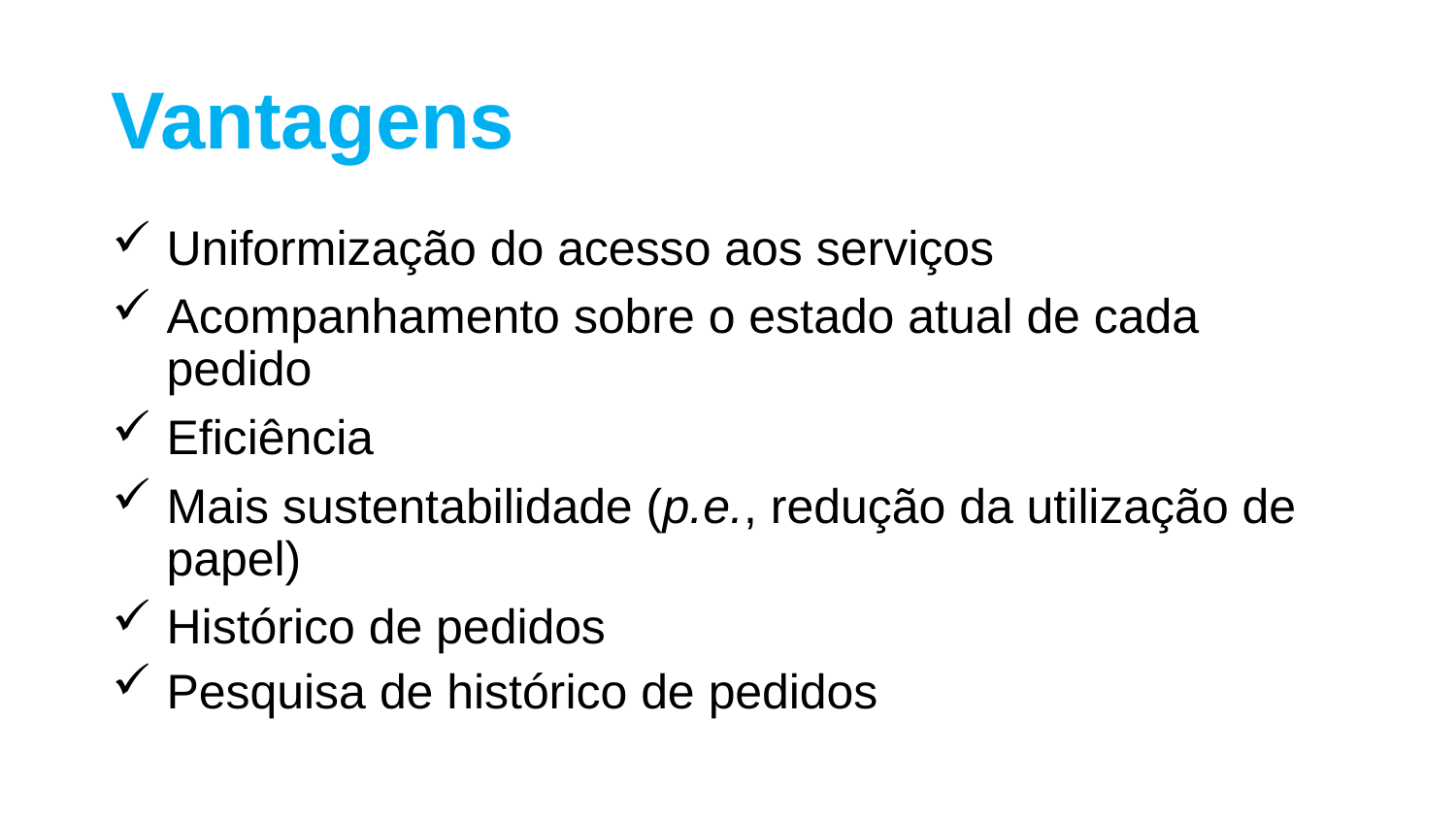

# Vantagens
Uniformização do acesso aos serviços
Acompanhamento sobre o estado atual de cada pedido
Eficiência
Mais sustentabilidade (p.e., redução da utilização de papel)
Histórico de pedidos
Pesquisa de histórico de pedidos